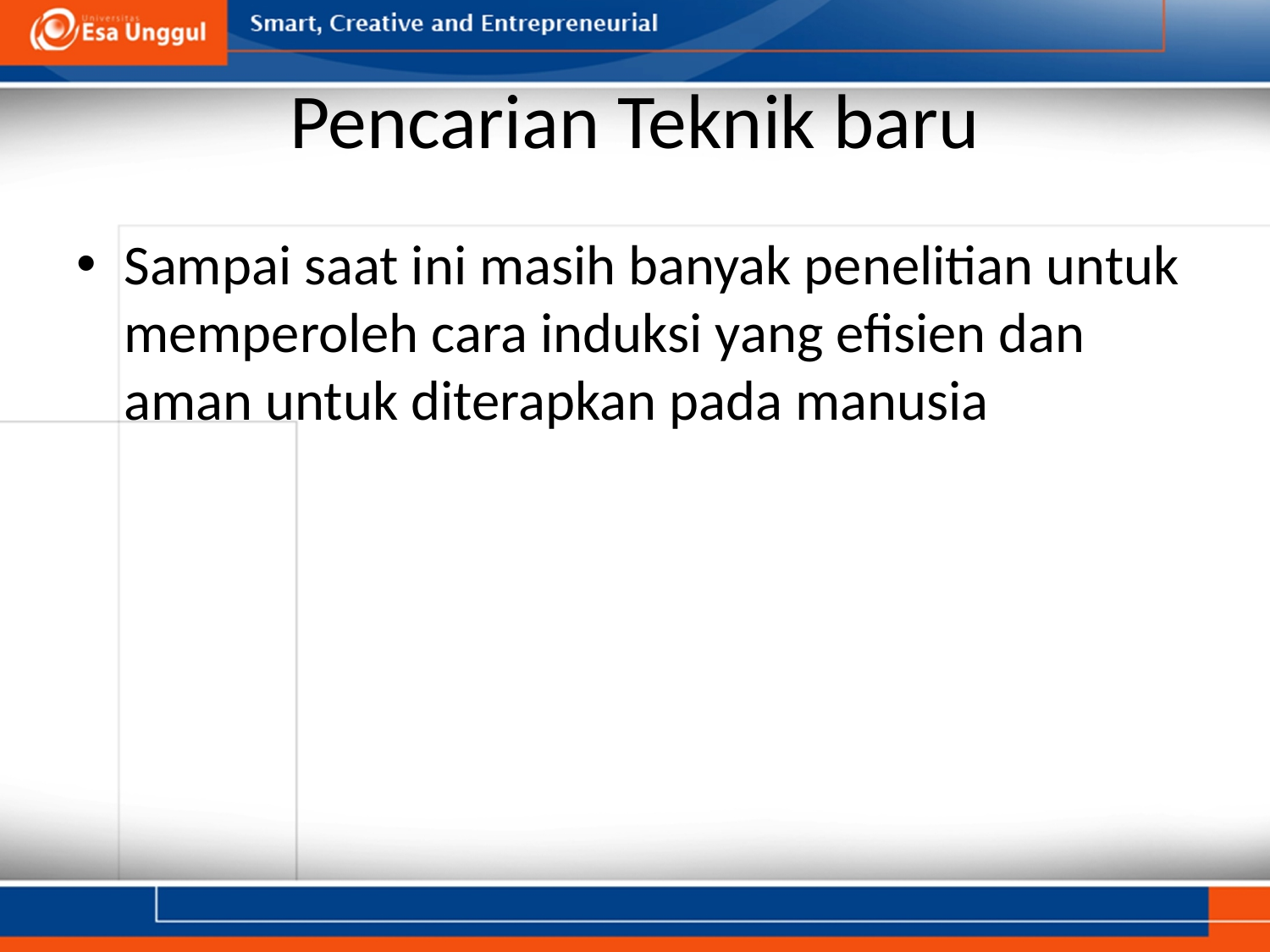

# Pencarian Teknik baru
Sampai saat ini masih banyak penelitian untuk memperoleh cara induksi yang efisien dan aman untuk diterapkan pada manusia